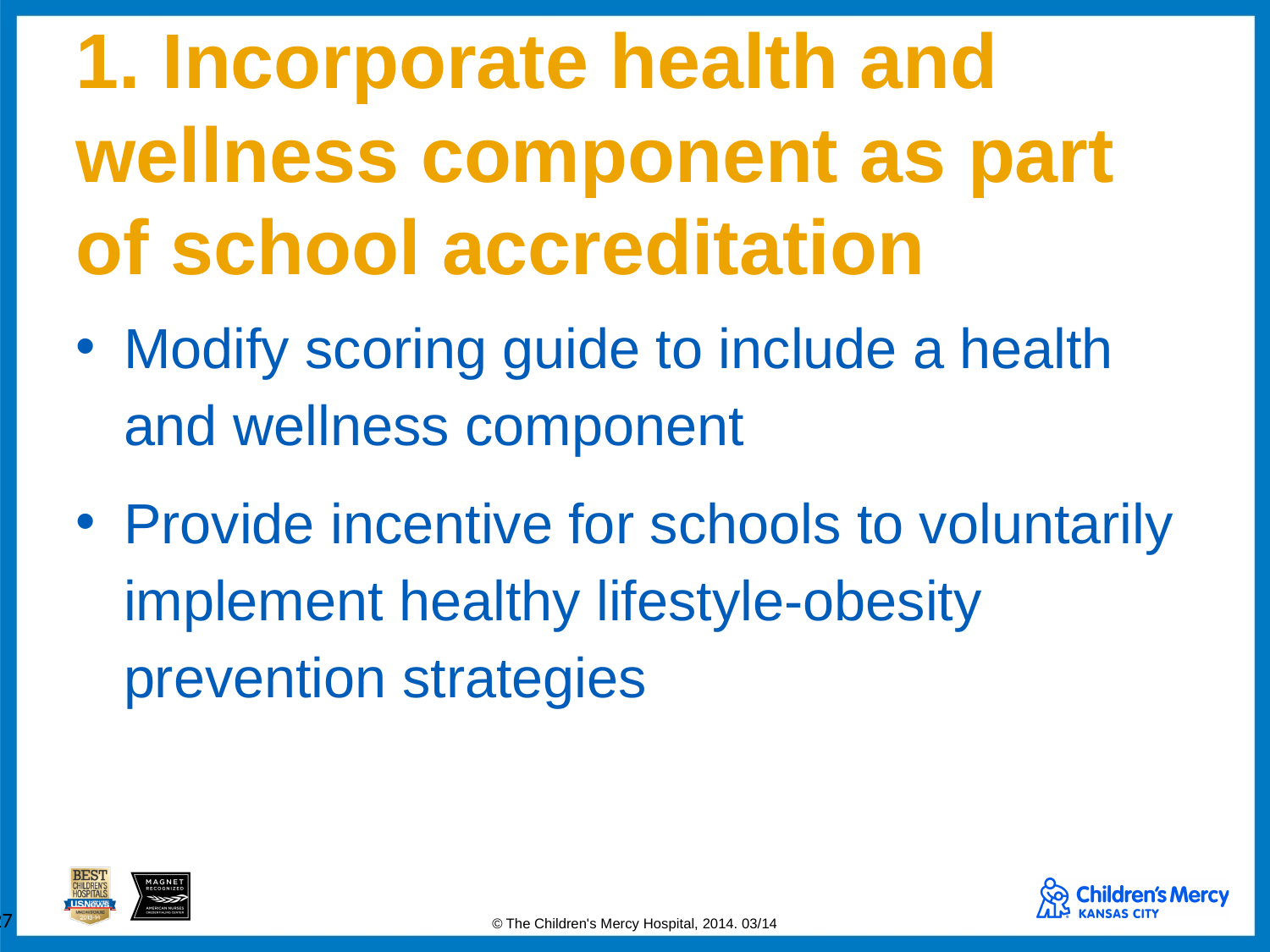

# 1. Incorporate health and wellness component as part of school accreditation
Modify scoring guide to include a health and wellness component
Provide incentive for schools to voluntarily implement healthy lifestyle-obesity prevention strategies